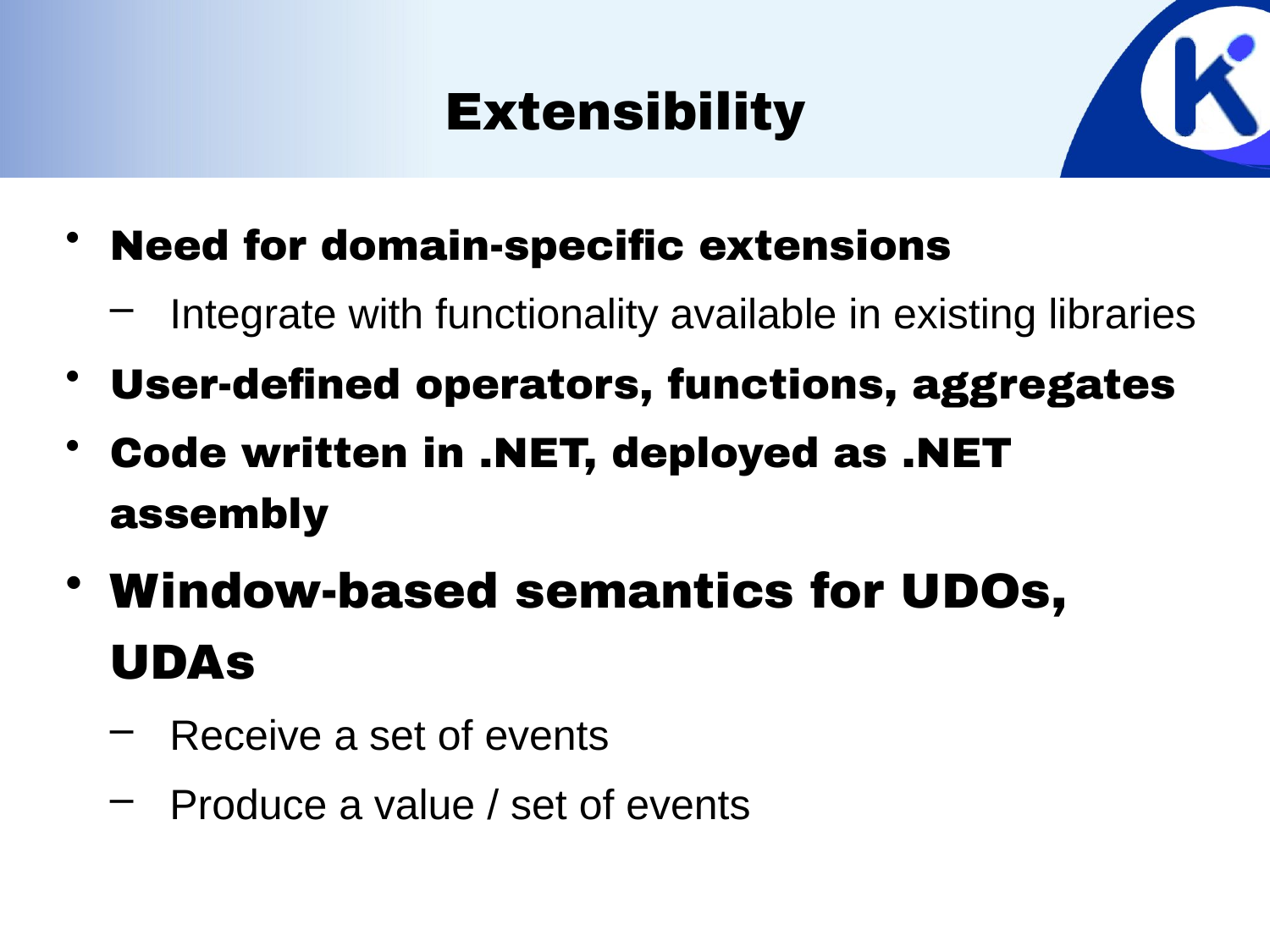

# Extensibility
Need for domain-specific extensions
Integrate with functionality available in existing libraries
User-defined operators, functions, aggregates
Code written in .NET, deployed as .NET assembly
Window-based semantics for UDOs, UDAs
Receive a set of events
Produce a value / set of events